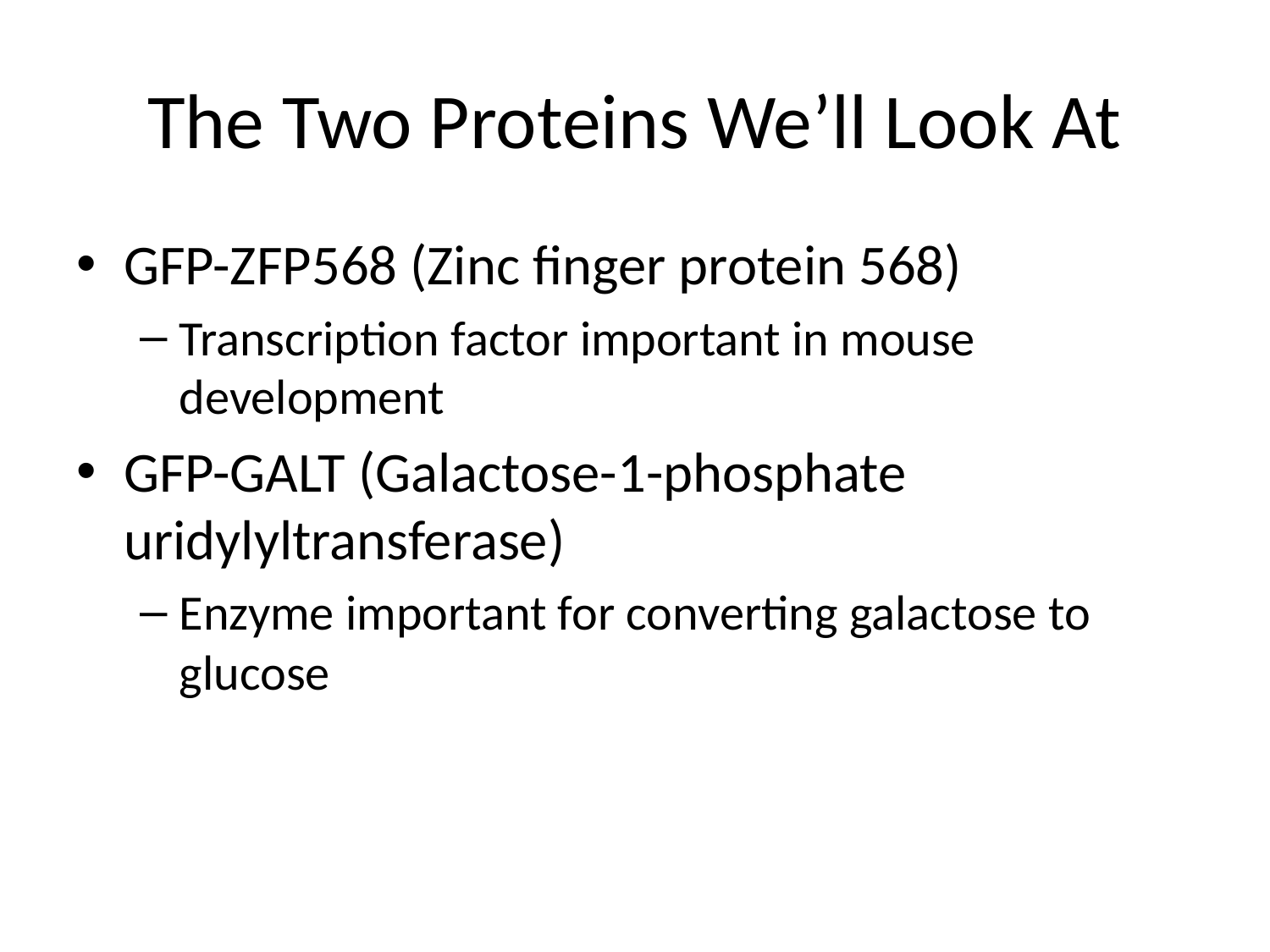

# The Two Proteins We’ll Look At
GFP-ZFP568 (Zinc finger protein 568)
Transcription factor important in mouse development
GFP-GALT (Galactose-1-phosphate uridylyltransferase)
Enzyme important for converting galactose to glucose